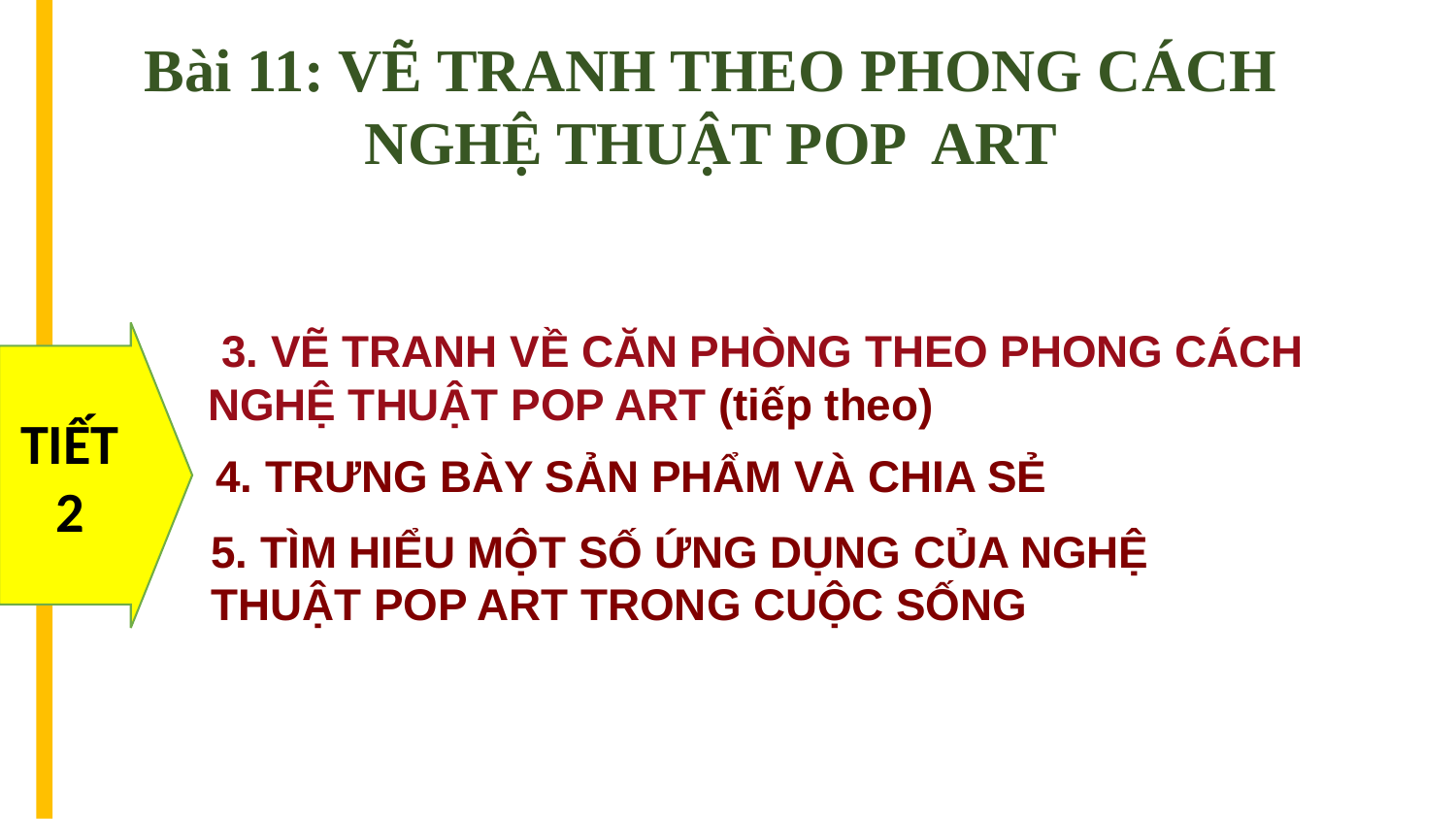

Bài 11: VẼ TRANH THEO PHONG CÁCH NGHỆ THUẬT POP  ART
#

 3. VẼ TRANH VỀ CĂN PHÒNG THEO PHONG CÁCH NGHỆ THUẬT POP ART (tiếp theo)
TIẾT
2
4. TRƯNG BÀY SẢN PHẨM VÀ CHIA SẺ
5. TÌM HIỂU MỘT SỐ ỨNG DỤNG CỦA NGHỆ THUẬT POP ART TRONG CUỘC SỐNG